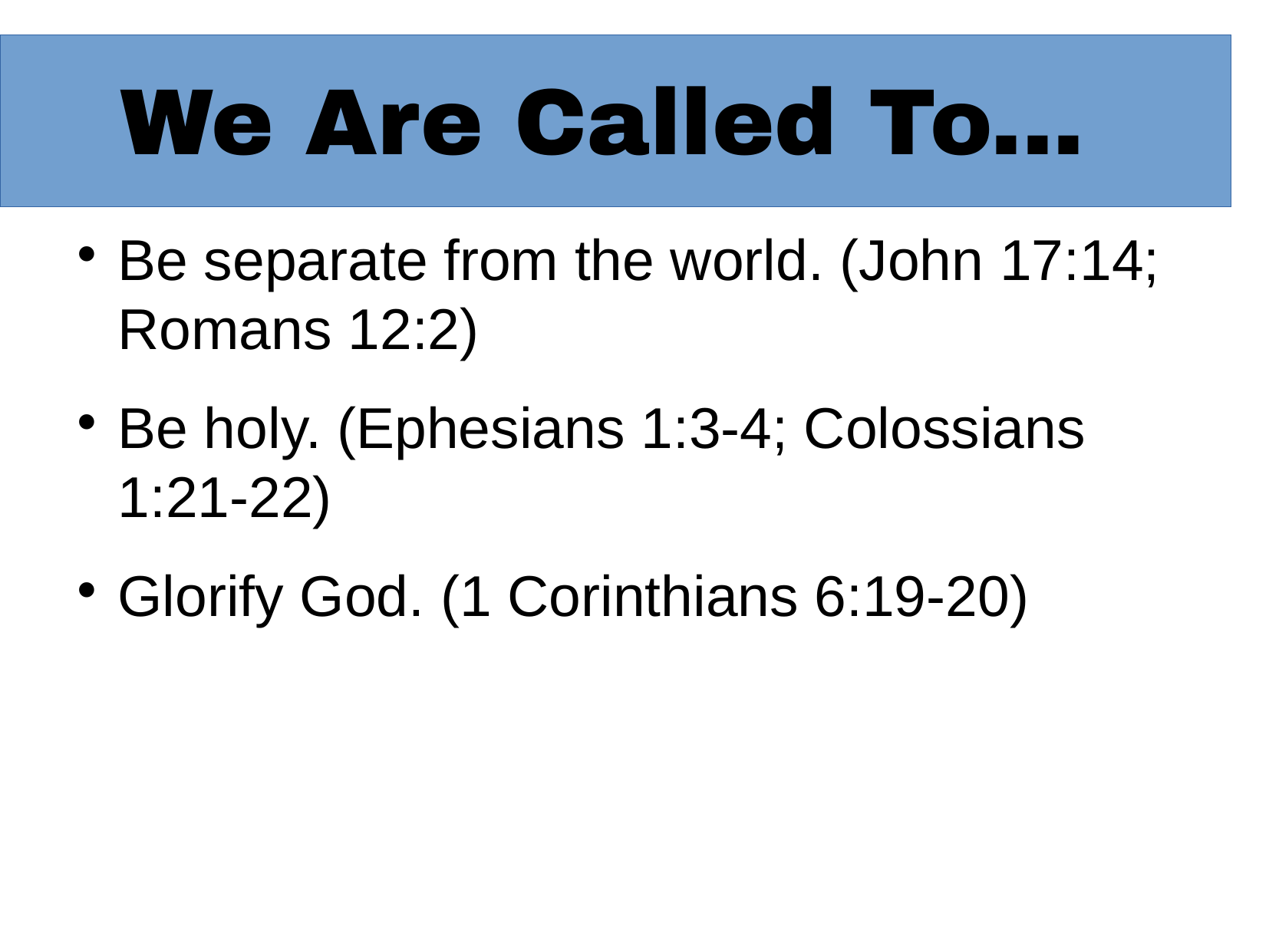

We Are Called To...
Be separate from the world. (John 17:14; Romans 12:2)
Be holy. (Ephesians 1:3-4; Colossians 1:21-22)
Glorify God. (1 Corinthians 6:19-20)